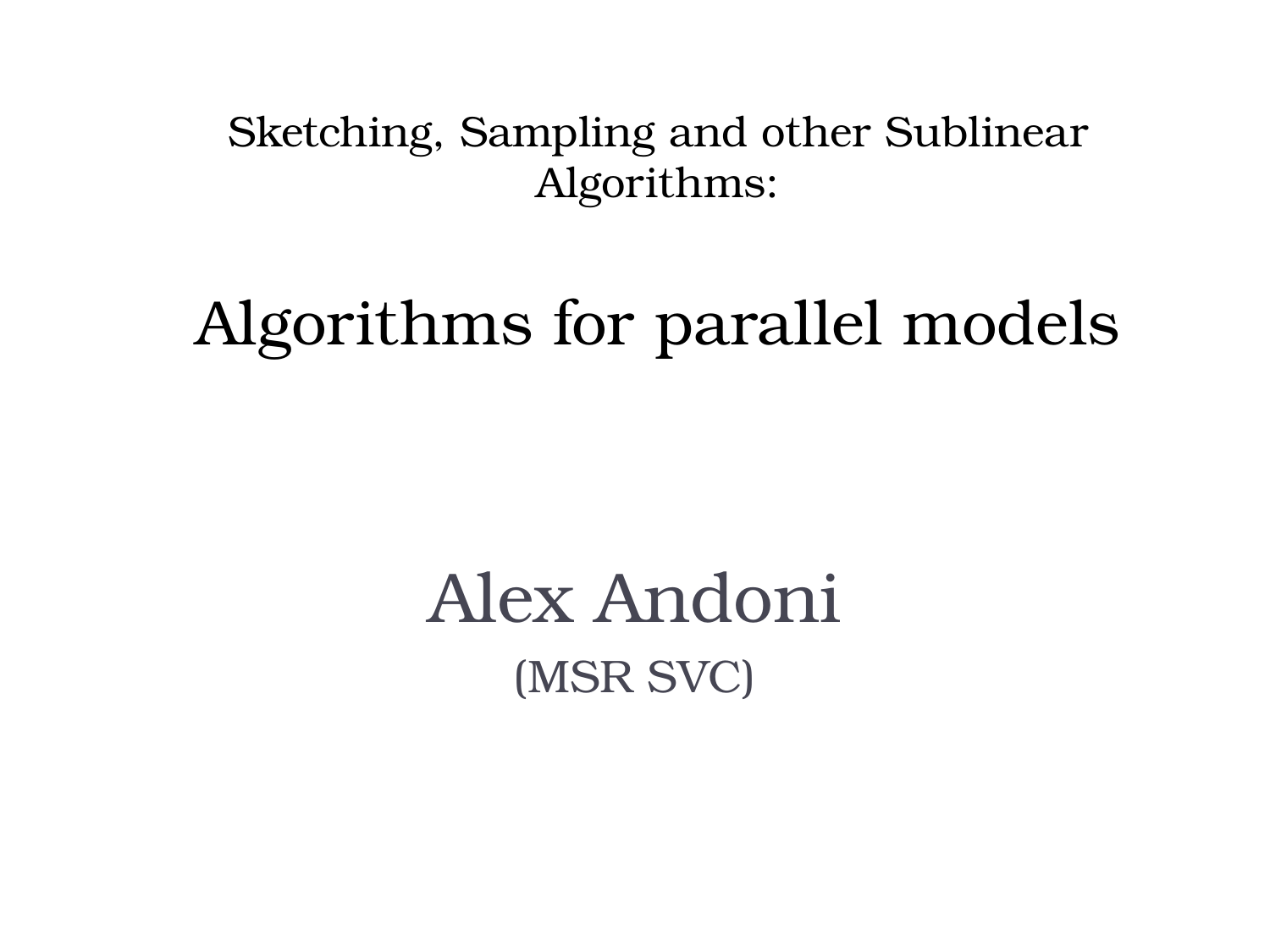

# Sketching, Sampling and other Sublinear Algorithms: Algorithms for parallel models
Alex Andoni
(MSR SVC)